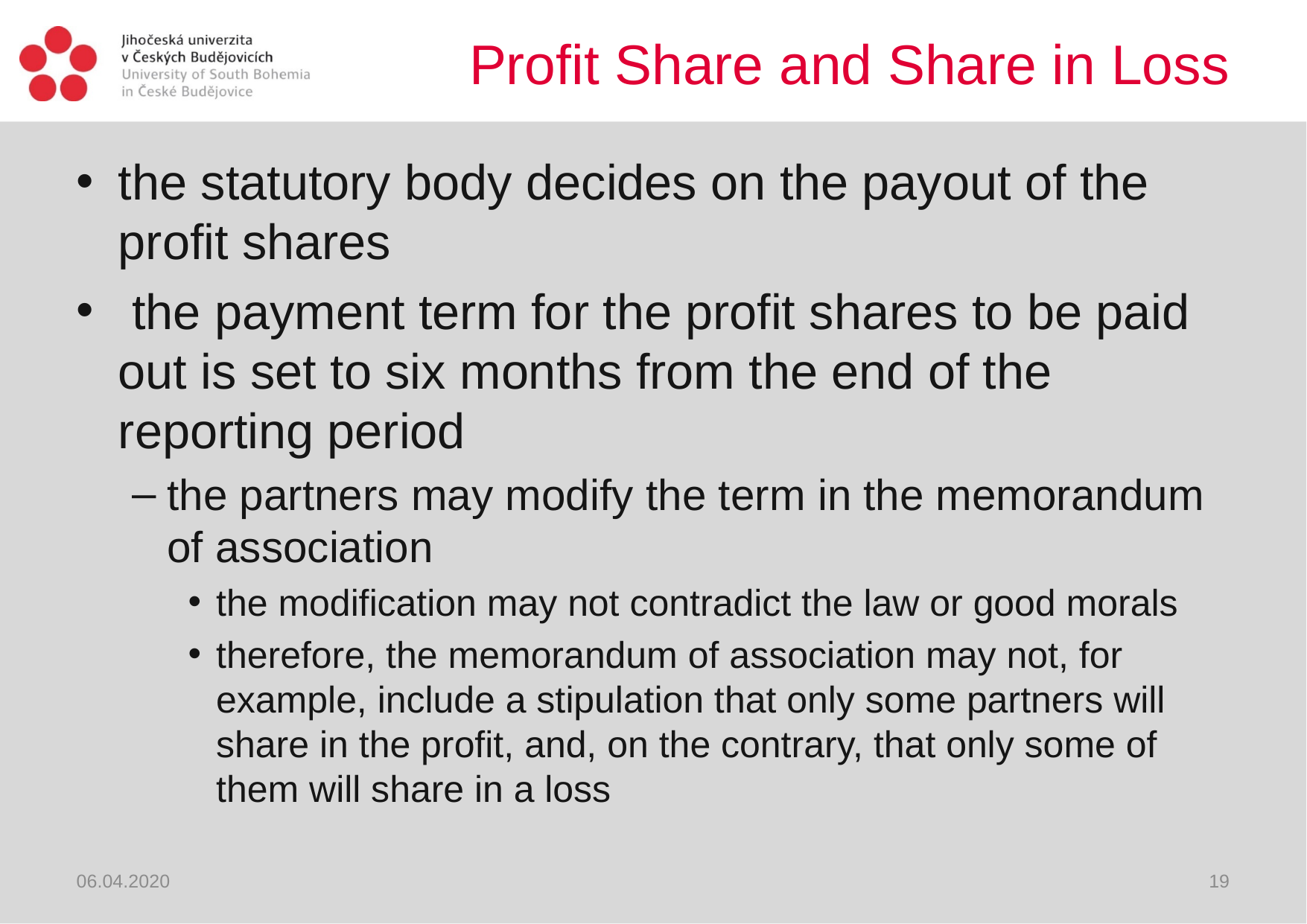

# Profit Share and Share in Loss
the statutory body decides on the payout of the profit shares
 the payment term for the profit shares to be paid out is set to six months from the end of the reporting period
the partners may modify the term in the memorandum of association
the modification may not contradict the law or good morals
therefore, the memorandum of association may not, for example, include a stipulation that only some partners will share in the profit, and, on the contrary, that only some of them will share in a loss

06.04.2020
19